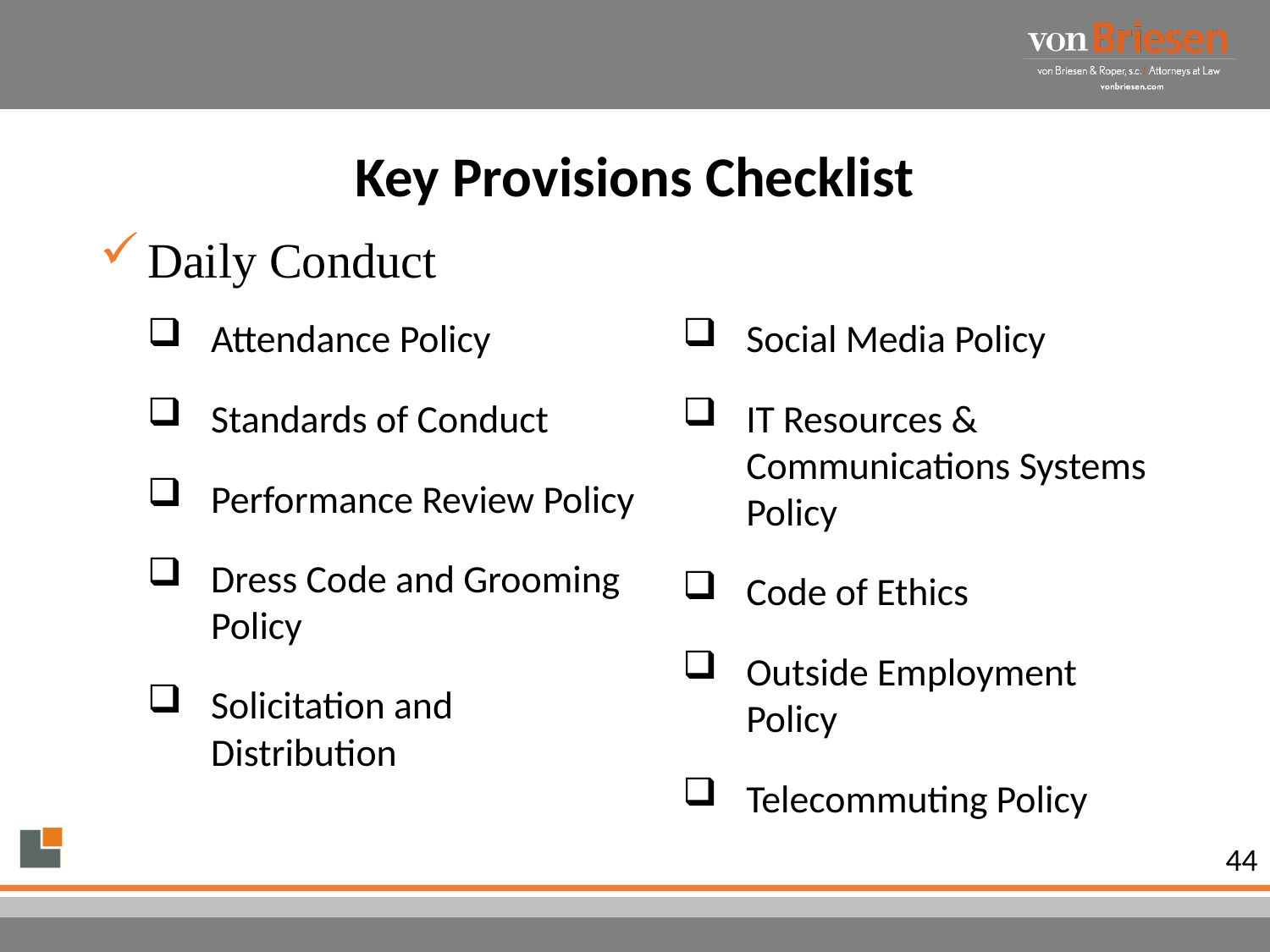

# Key Provisions Checklist
Daily Conduct
Attendance Policy
Standards of Conduct
Performance Review Policy
Dress Code and Grooming Policy
Solicitation and Distribution
Social Media Policy
IT Resources & Communications Systems Policy
Code of Ethics
Outside Employment Policy
Telecommuting Policy
44